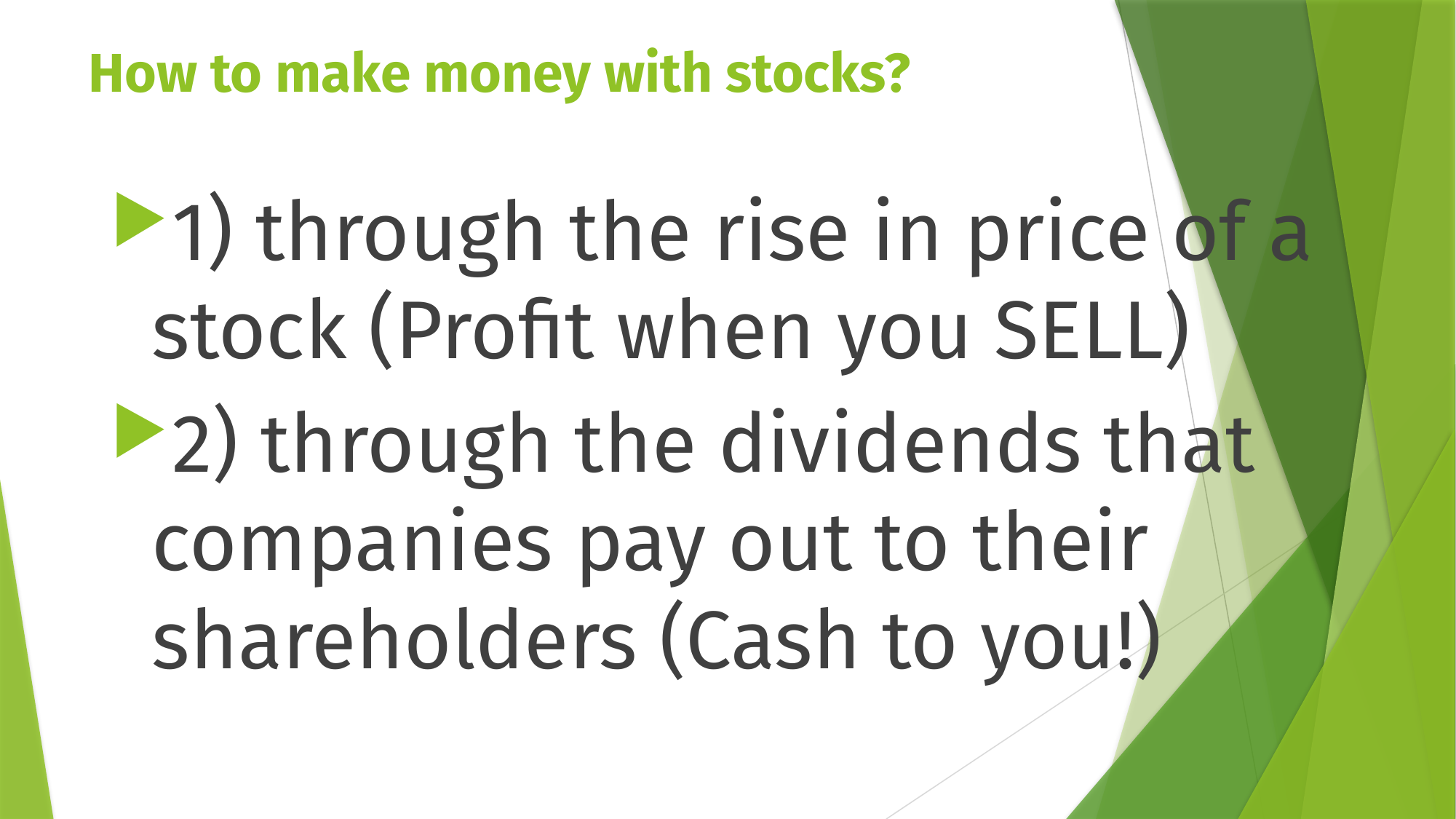

# How to make money with stocks?
1) through the rise in price of a stock (Profit when you SELL)
2) through the dividends that companies pay out to their shareholders (Cash to you!)